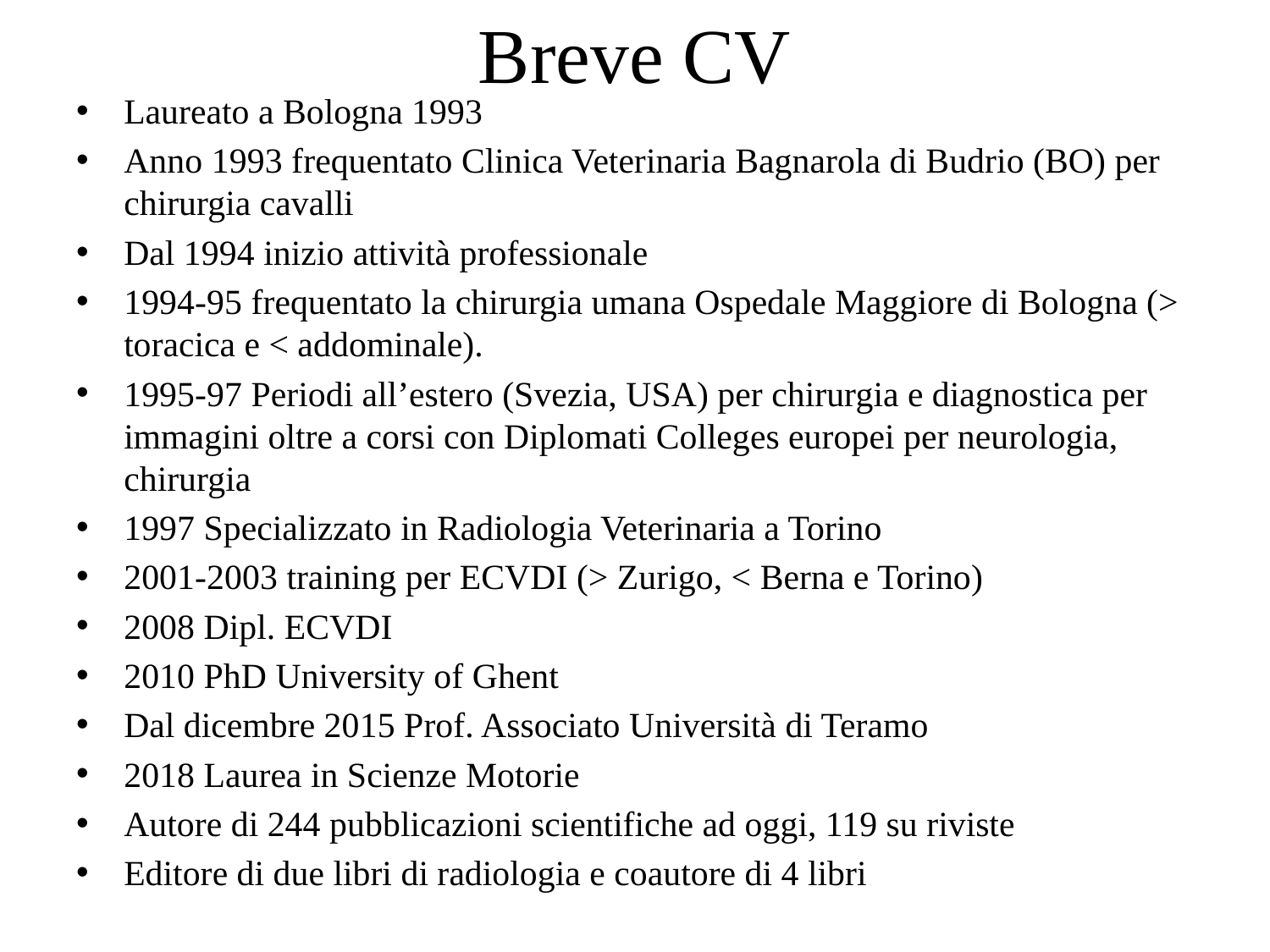

# Breve CV
Laureato a Bologna 1993
Anno 1993 frequentato Clinica Veterinaria Bagnarola di Budrio (BO) per chirurgia cavalli
Dal 1994 inizio attività professionale
1994-95 frequentato la chirurgia umana Ospedale Maggiore di Bologna (> toracica e < addominale).
1995-97 Periodi all’estero (Svezia, USA) per chirurgia e diagnostica per immagini oltre a corsi con Diplomati Colleges europei per neurologia, chirurgia
1997 Specializzato in Radiologia Veterinaria a Torino
2001-2003 training per ECVDI (> Zurigo, < Berna e Torino)
2008 Dipl. ECVDI
2010 PhD University of Ghent
Dal dicembre 2015 Prof. Associato Università di Teramo
2018 Laurea in Scienze Motorie
Autore di 244 pubblicazioni scientifiche ad oggi, 119 su riviste
Editore di due libri di radiologia e coautore di 4 libri